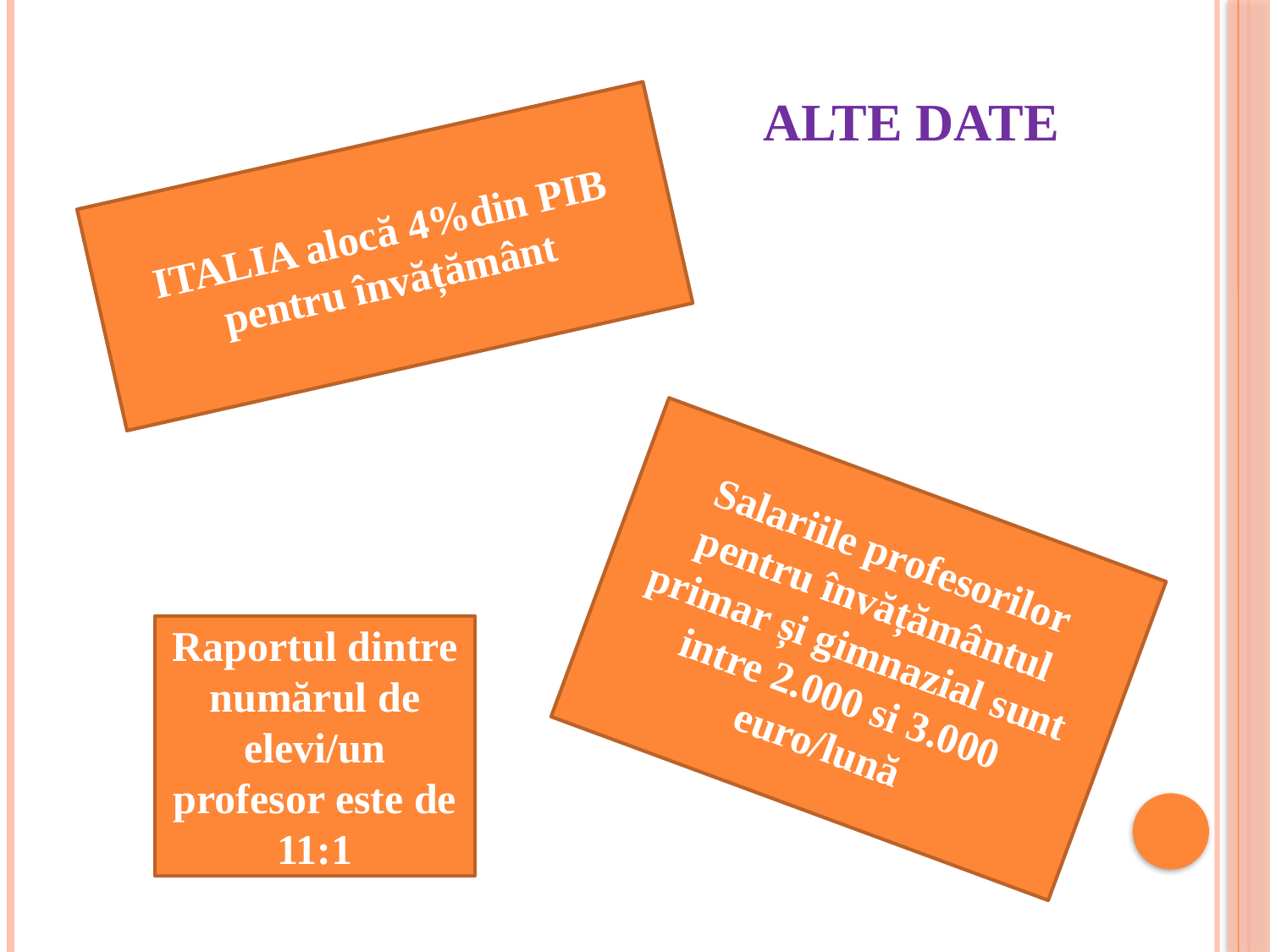

ALTE DATE
ITALIA alocă 4%din PIB pentru învățământ
Salariile profesorilor pentru învățământul primar și gimnazial sunt intre 2.000 si 3.000 euro/lună
Raportul dintre numărul de elevi/un profesor este de 11:1